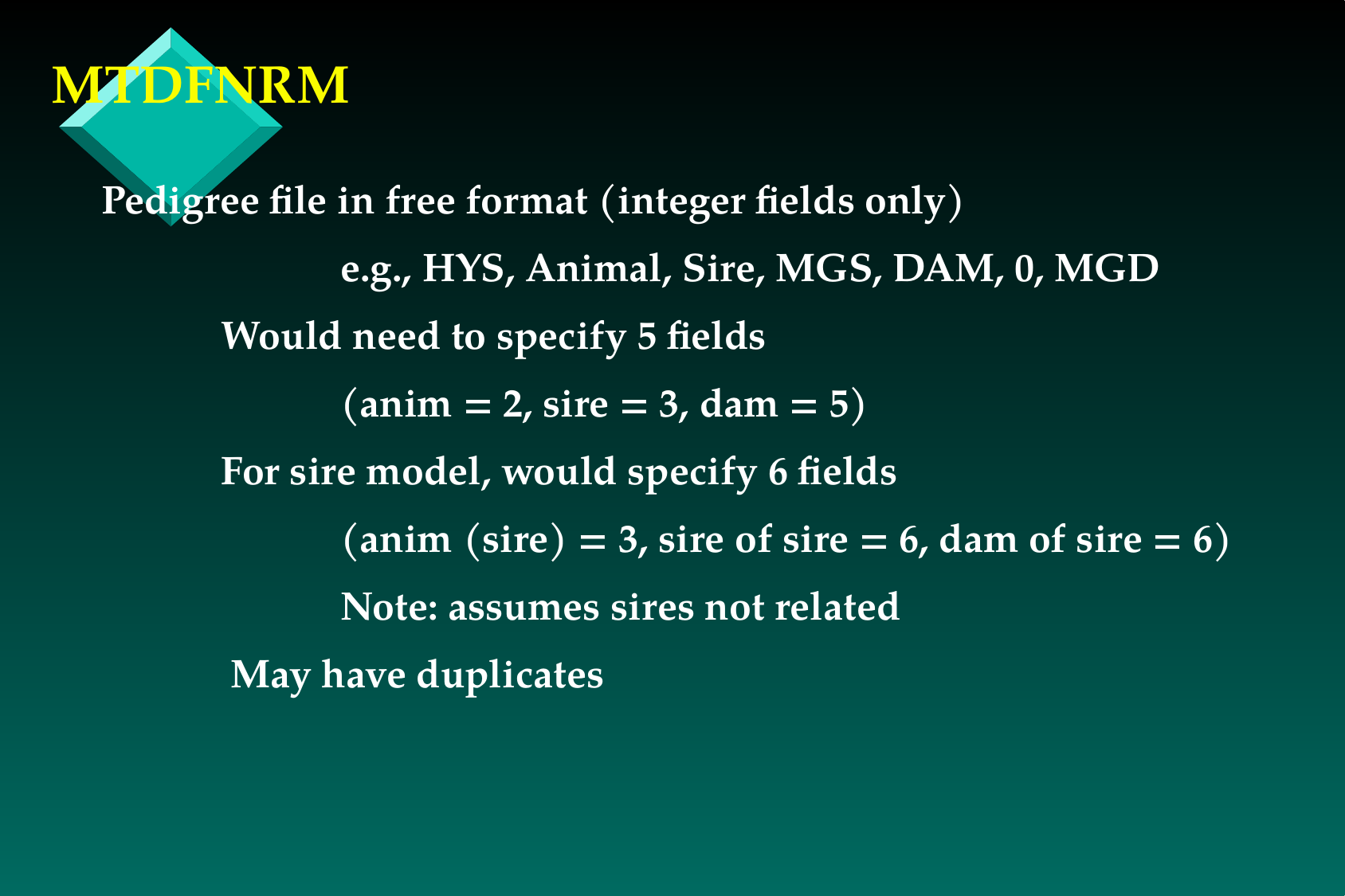

MTDFNRM
Pedigree file in free format (integer fields only)
		e.g., HYS, Animal, Sire, MGS, DAM, 0, MGD
	Would need to specify 5 fields
		(anim = 2, sire = 3, dam = 5)
	For sire model, would specify 6 fields
		(anim (sire) = 3, sire of sire = 6, dam of sire = 6)
		Note: assumes sires not related
	 May have duplicates